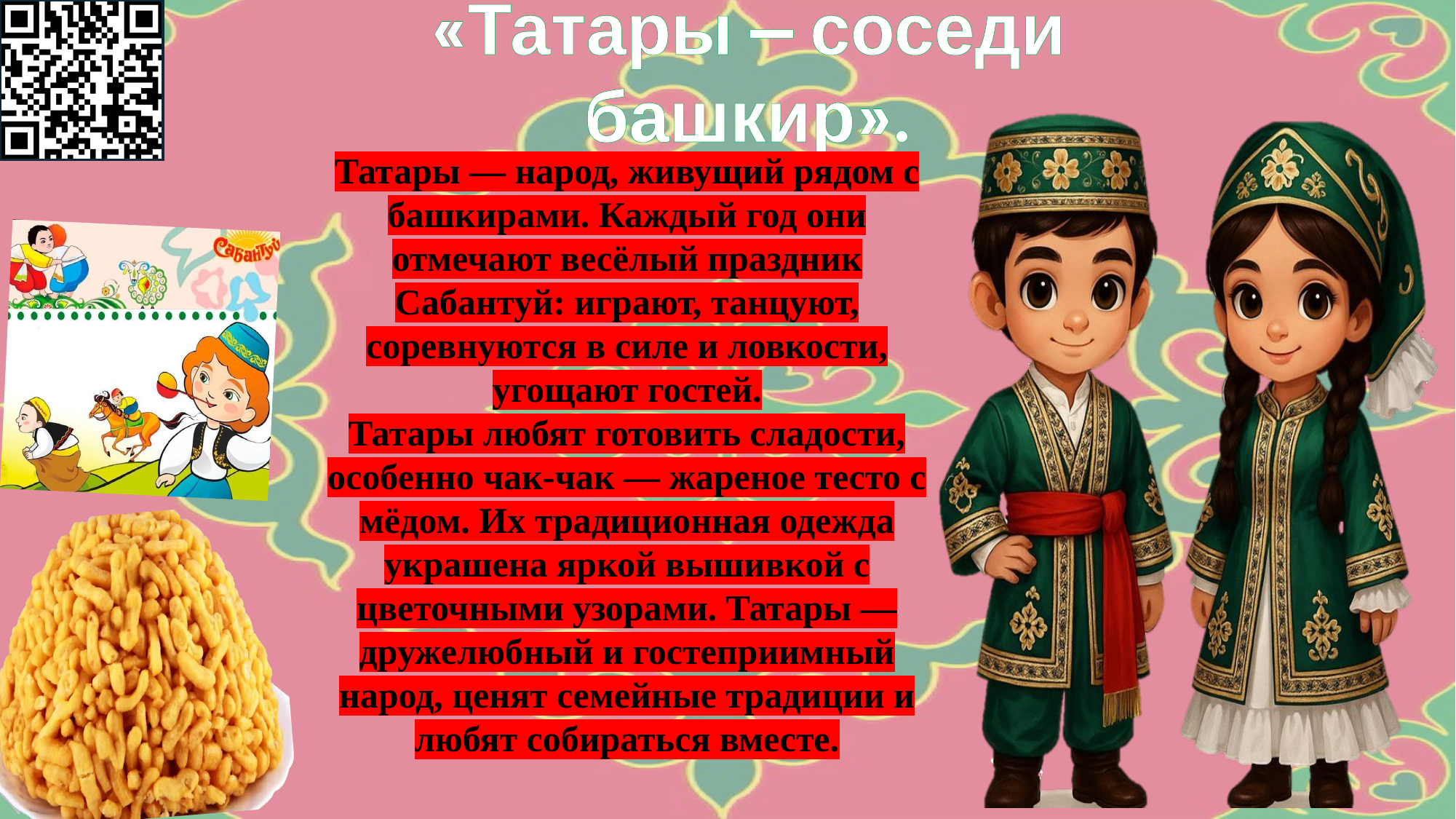

«Татары — соседи башкир».

Татары — народ, живущий рядом с башкирами. Каждый год они отмечают весёлый праздник Сабантуй: играют, танцуют, соревнуются в силе и ловкости, угощают гостей.
Татары любят готовить сладости, особенно чак-чак — жареное тесто с мёдом. Их традиционная одежда украшена яркой вышивкой с цветочными узорами. Татары — дружелюбный и гостеприимный народ, ценят семейные традиции и любят собираться вместе.